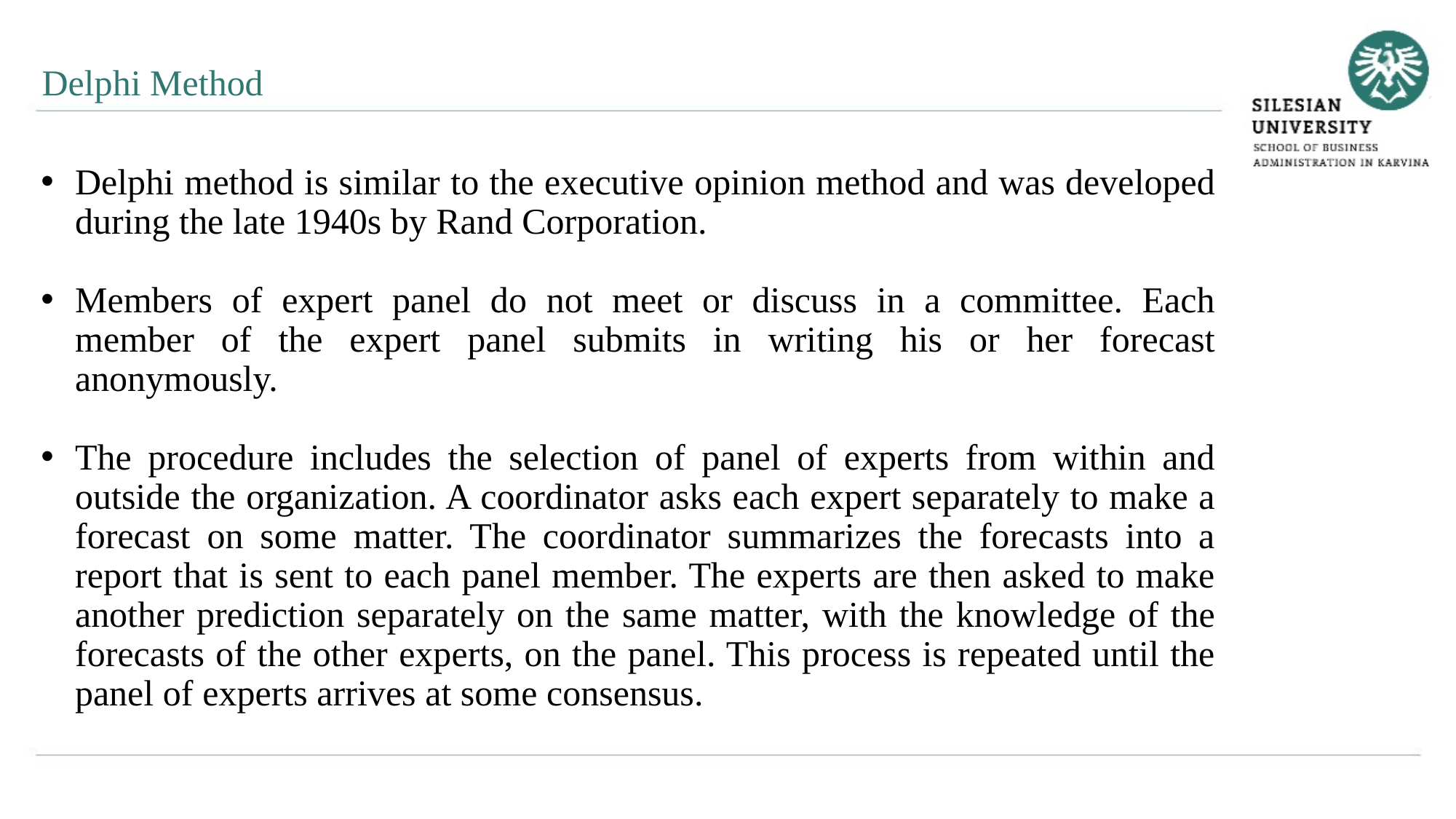

Delphi Method

Delphi method is similar to the executive opinion method and was developed during the late 1940s by Rand Corporation.

Members of expert panel do not meet or discuss in a committee. Each member of the expert panel submits in writing his or her forecast anonymously.

The procedure includes the selection of panel of experts from within and outside the organization. A coordinator asks each expert separately to make a forecast on some matter. The coordinator summarizes the forecasts into a report that is sent to each panel member. The experts are then asked to make another prediction separately on the same matter, with the knowledge of the forecasts of the other experts, on the panel. This process is repeated until the panel of experts arrives at some consensus.